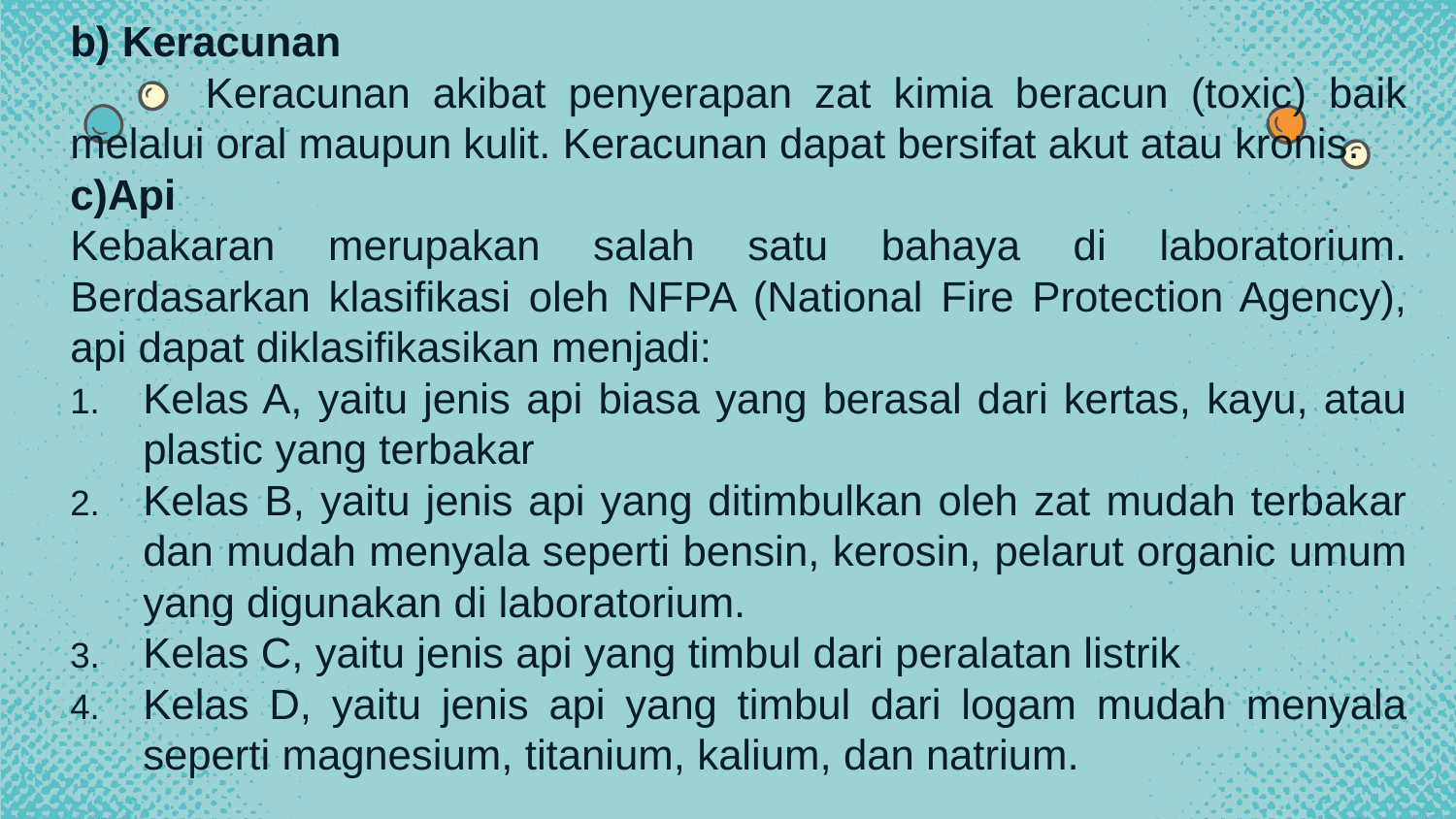

b) Keracunan
      Keracunan akibat penyerapan zat kimia beracun (toxic) baik melalui oral maupun kulit. Keracunan dapat bersifat akut atau kronis.
c)Api
Kebakaran merupakan salah satu bahaya di laboratorium. Berdasarkan klasifikasi oleh NFPA (National Fire Protection Agency), api dapat diklasifikasikan menjadi:
Kelas A, yaitu jenis api biasa yang berasal dari kertas, kayu, atau plastic yang terbakar
Kelas B, yaitu jenis api yang ditimbulkan oleh zat mudah terbakar dan mudah menyala seperti bensin, kerosin, pelarut organic umum yang digunakan di laboratorium.
Kelas C, yaitu jenis api yang timbul dari peralatan listrik
Kelas D, yaitu jenis api yang timbul dari logam mudah menyala seperti magnesium, titanium, kalium, dan natrium.